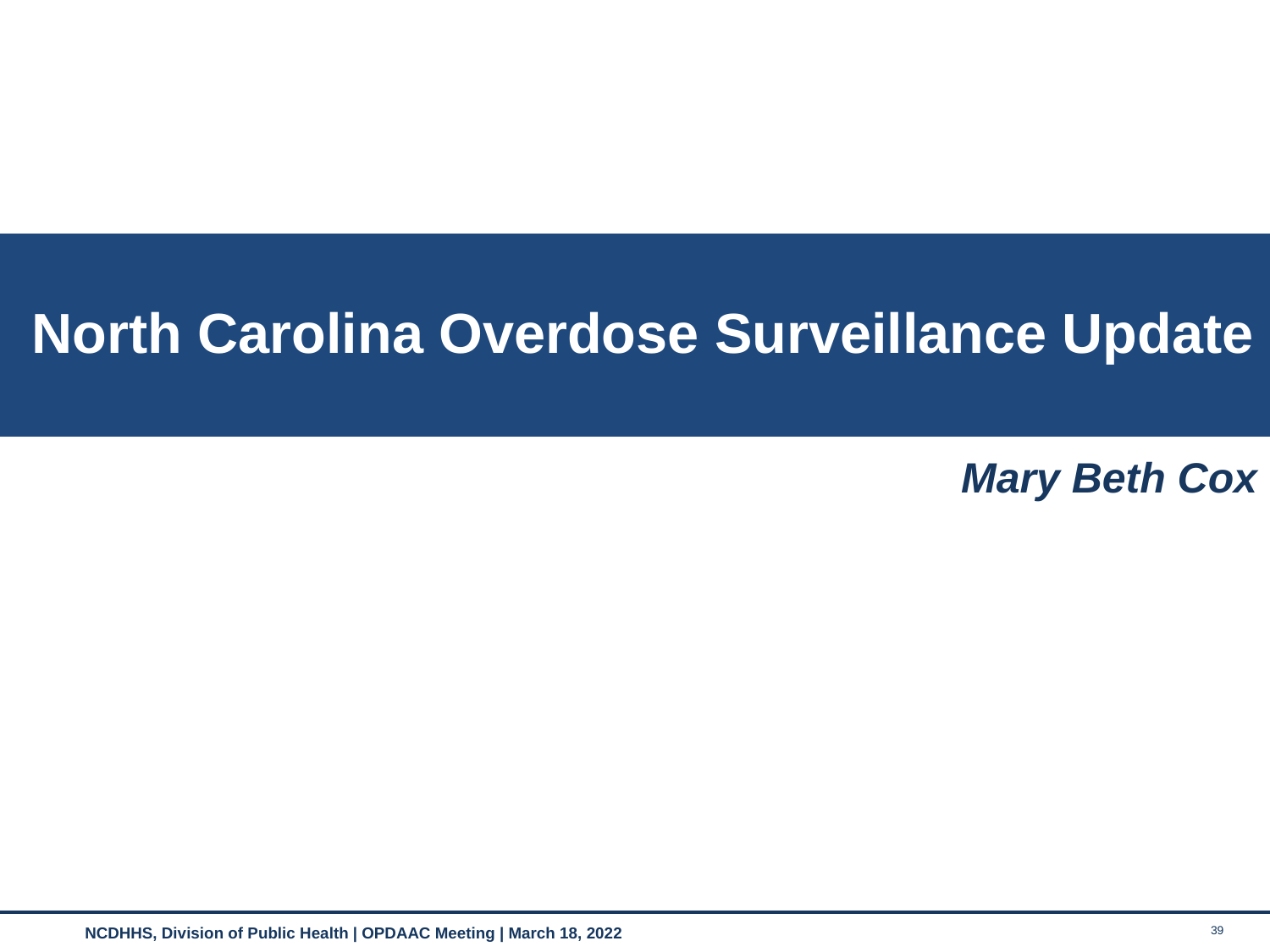

North Carolina Overdose Surveillance Update
Mary Beth Cox